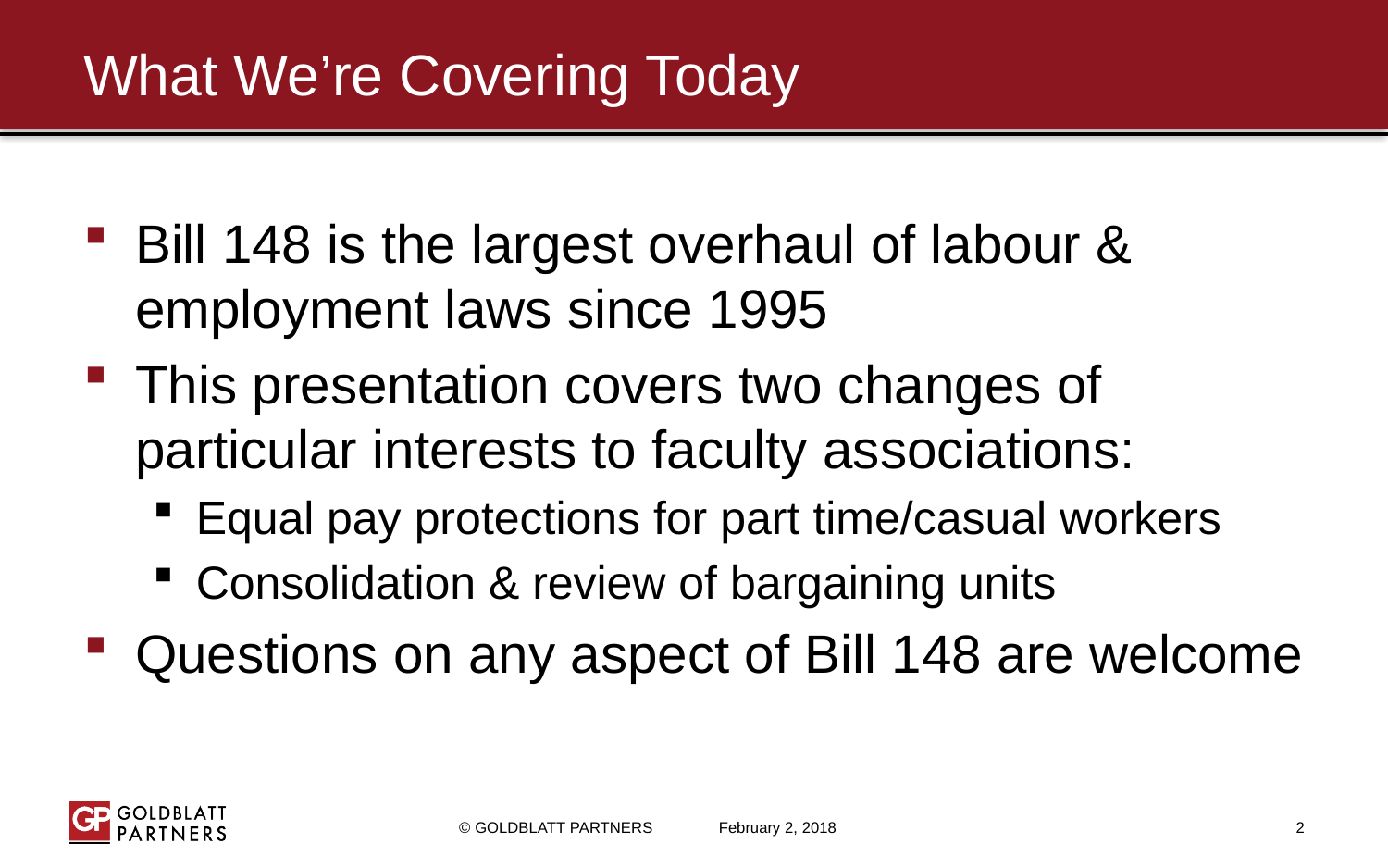

# What We’re Covering Today
Bill 148 is the largest overhaul of labour & employment laws since 1995
This presentation covers two changes of particular interests to faculty associations:
Equal pay protections for part time/casual workers
Consolidation & review of bargaining units
Questions on any aspect of Bill 148 are welcome
© GOLDBLATT PARTNERS
February 2, 2018
2